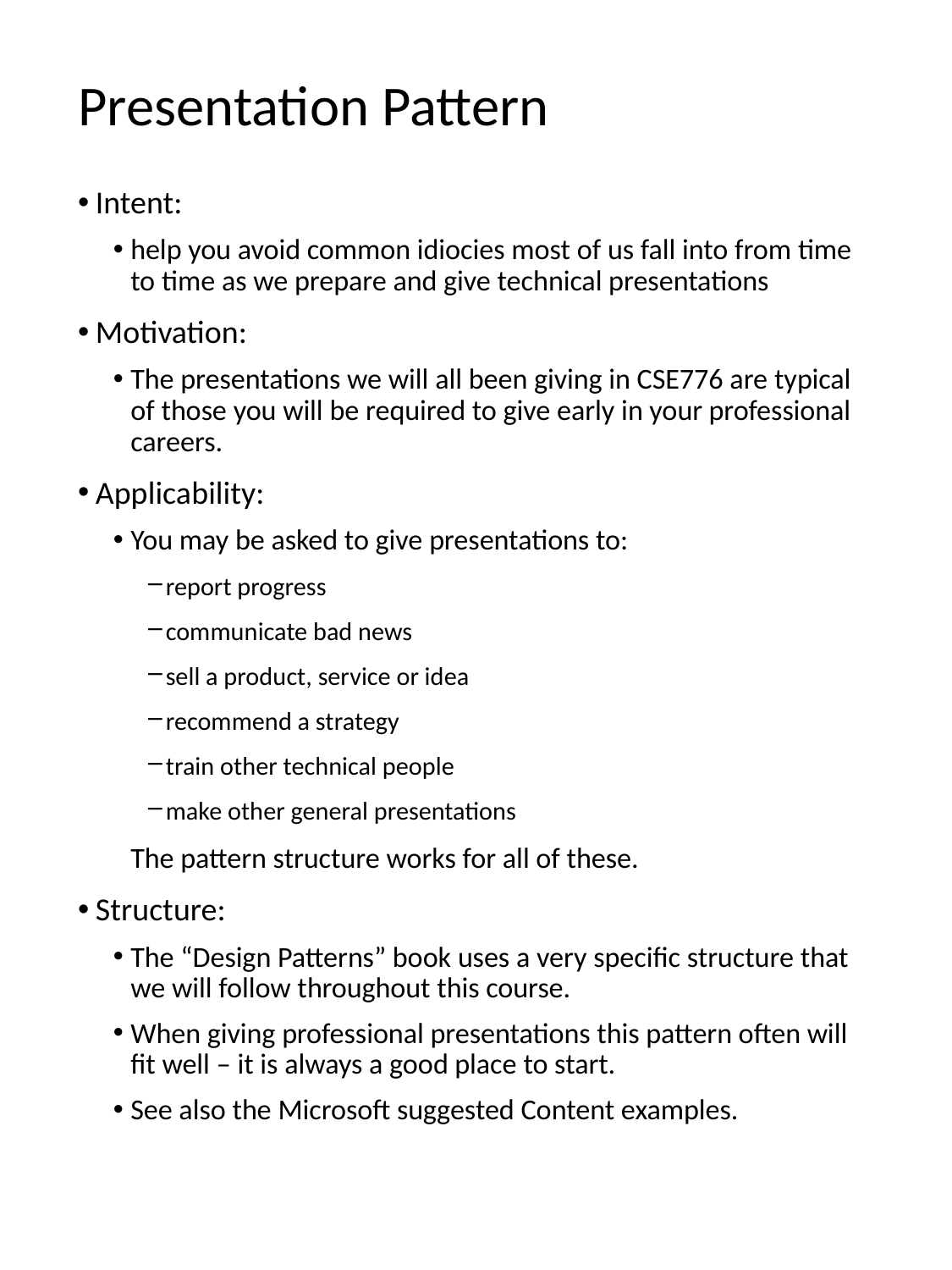

# Presentation Pattern
Intent:
help you avoid common idiocies most of us fall into from time to time as we prepare and give technical presentations
Motivation:
The presentations we will all been giving in CSE776 are typical of those you will be required to give early in your professional careers.
Applicability:
You may be asked to give presentations to:
report progress
communicate bad news
sell a product, service or idea
recommend a strategy
train other technical people
make other general presentations
	The pattern structure works for all of these.
Structure:
The “Design Patterns” book uses a very specific structure that we will follow throughout this course.
When giving professional presentations this pattern often will fit well – it is always a good place to start.
See also the Microsoft suggested Content examples.